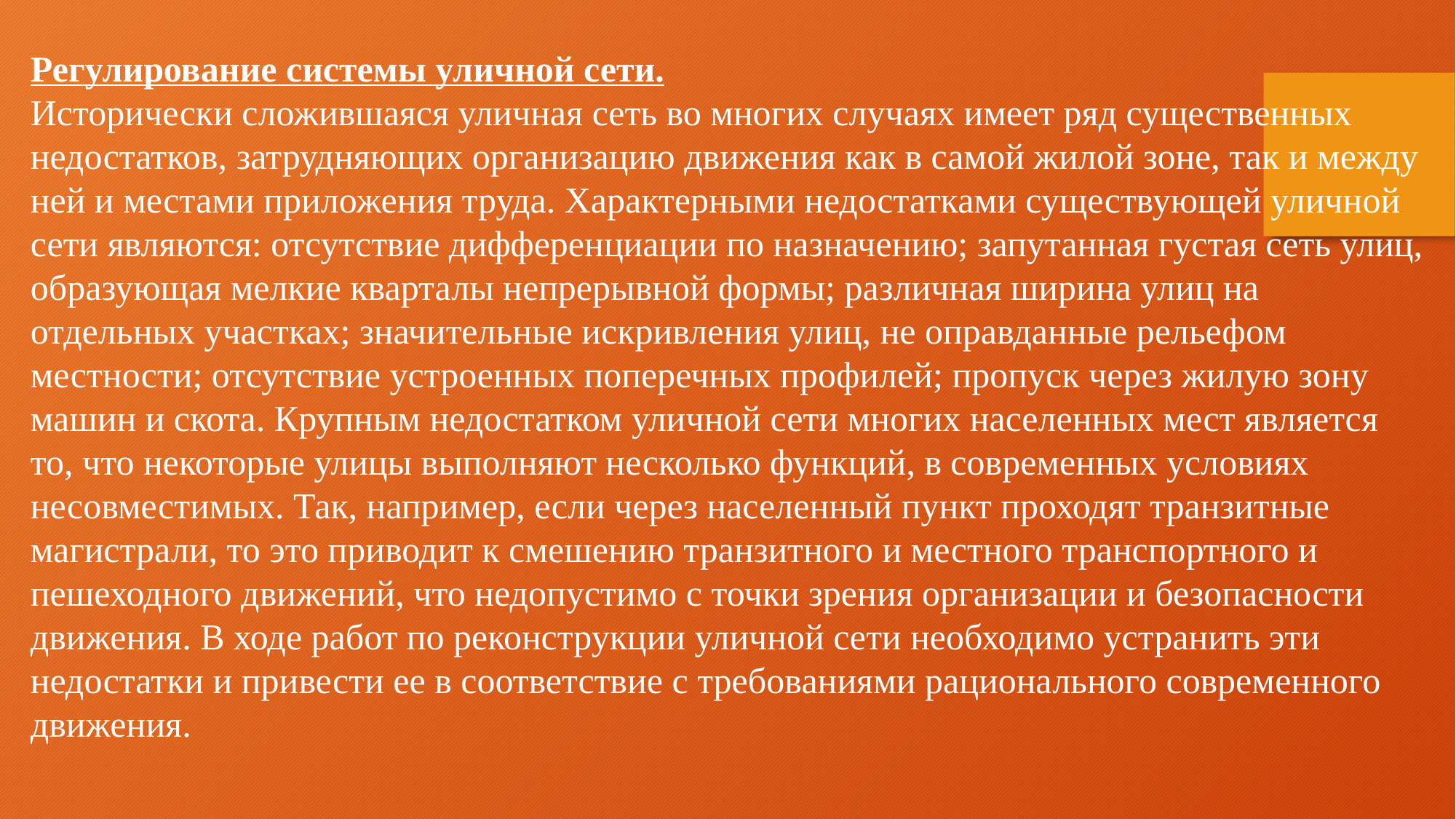

Регулирование системы уличной сети.
Исторически сложившаяся уличная сеть во многих случаях имеет ряд существенных недостатков, затрудняющих организацию движения как в самой жилой зоне, так и между ней и местами приложения труда. Характерными недостатками существующей уличной сети являются: отсутствие дифференциации по назначению; запутанная густая сеть улиц, образующая мелкие кварталы непрерывной формы; различная ширина улиц на отдельных участках; значительные искривления улиц, не оправданные рельефом местности; отсутствие устроенных поперечных профилей; пропуск через жилую зону машин и скота. Крупным недостатком уличной сети многих населенных мест является то, что некоторые улицы выполняют несколько функций, в современных условиях несовместимых. Так, например, если через населенный пункт проходят транзитные магистрали, то это приводит к смешению транзитного и местного транспортного и пешеходного движений, что недопустимо с точки зрения организации и безопасности движения. В ходе работ по реконструкции уличной сети необходимо устранить эти недостатки и привести ее в соответствие с требованиями рационального современного движения.